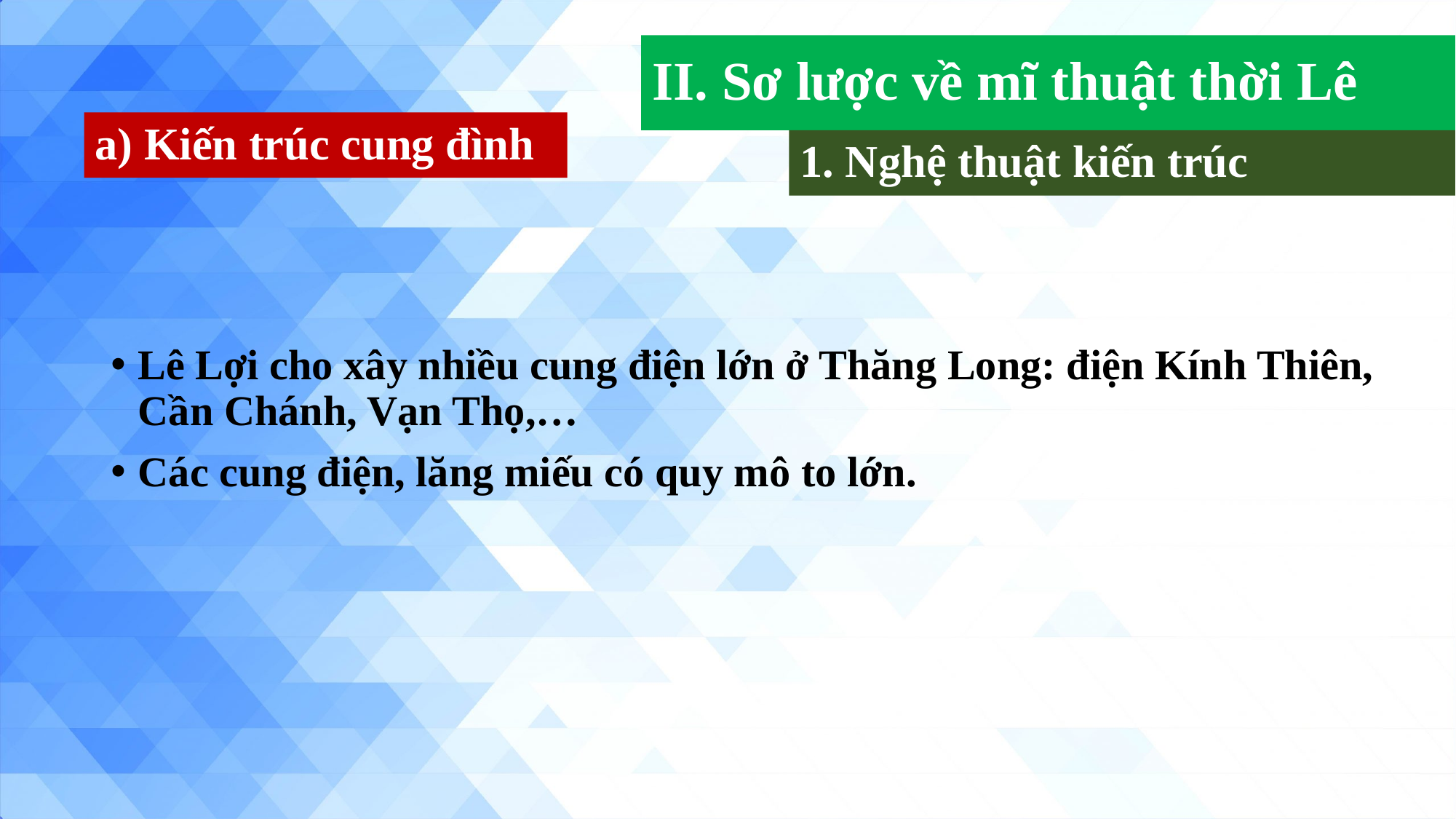

II. Sơ lược về mĩ thuật thời Lê
a) Kiến trúc cung đình
1. Nghệ thuật kiến trúc
Lê Lợi cho xây nhiều cung điện lớn ở Thăng Long: điện Kính Thiên, Cần Chánh, Vạn Thọ,…
Các cung điện, lăng miếu có quy mô to lớn.